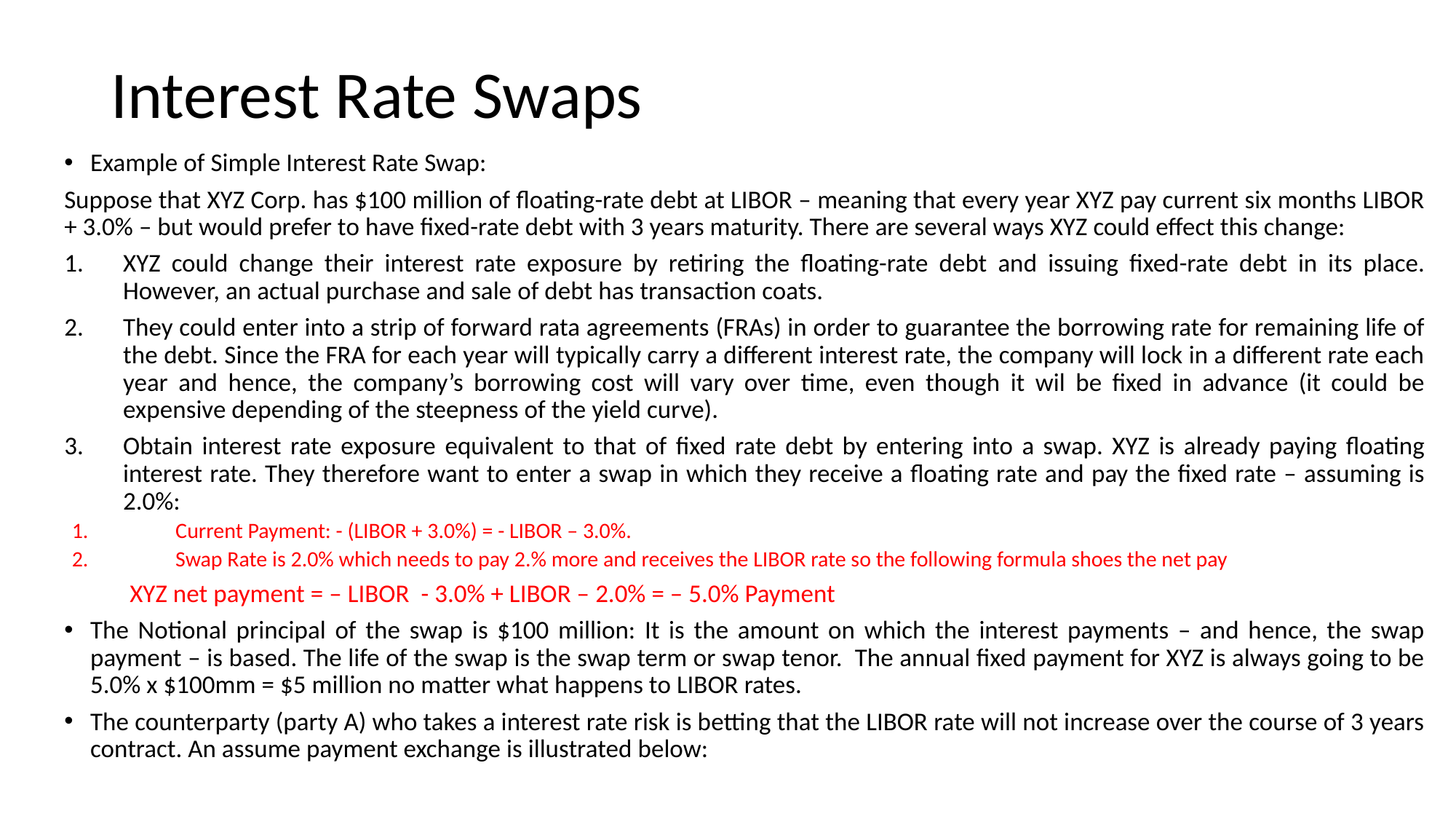

# Interest Rate Swaps
Example of Simple Interest Rate Swap:
Suppose that XYZ Corp. has $100 million of floating-rate debt at LIBOR – meaning that every year XYZ pay current six months LIBOR + 3.0% – but would prefer to have fixed-rate debt with 3 years maturity. There are several ways XYZ could effect this change:
XYZ could change their interest rate exposure by retiring the floating-rate debt and issuing fixed-rate debt in its place. However, an actual purchase and sale of debt has transaction coats.
They could enter into a strip of forward rata agreements (FRAs) in order to guarantee the borrowing rate for remaining life of the debt. Since the FRA for each year will typically carry a different interest rate, the company will lock in a different rate each year and hence, the company’s borrowing cost will vary over time, even though it wil be fixed in advance (it could be expensive depending of the steepness of the yield curve).
Obtain interest rate exposure equivalent to that of fixed rate debt by entering into a swap. XYZ is already paying floating interest rate. They therefore want to enter a swap in which they receive a floating rate and pay the fixed rate – assuming is 2.0%:
Current Payment: - (LIBOR + 3.0%) = - LIBOR – 3.0%.
Swap Rate is 2.0% which needs to pay 2.% more and receives the LIBOR rate so the following formula shoes the net pay
	XYZ net payment = – LIBOR  - 3.0% + LIBOR – 2.0% = – 5.0% Payment
The Notional principal of the swap is $100 million: It is the amount on which the interest payments – and hence, the swap payment – is based. The life of the swap is the swap term or swap tenor.  The annual fixed payment for XYZ is always going to be 5.0% x $100mm = $5 million no matter what happens to LIBOR rates.
The counterparty (party A) who takes a interest rate risk is betting that the LIBOR rate will not increase over the course of 3 years contract. An assume payment exchange is illustrated below: